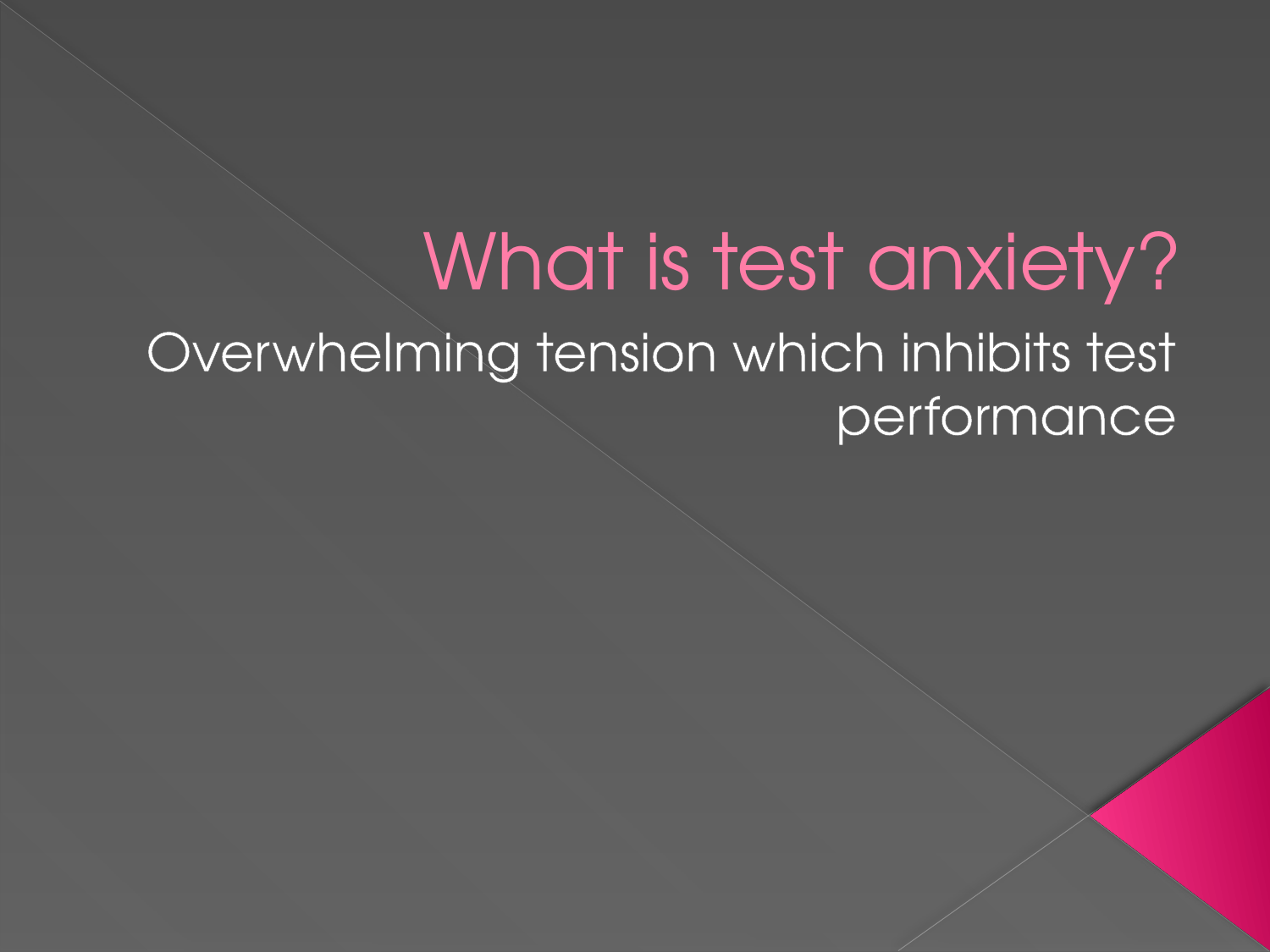

# What is test anxiety?
Overwhelming tension which inhibits test performance